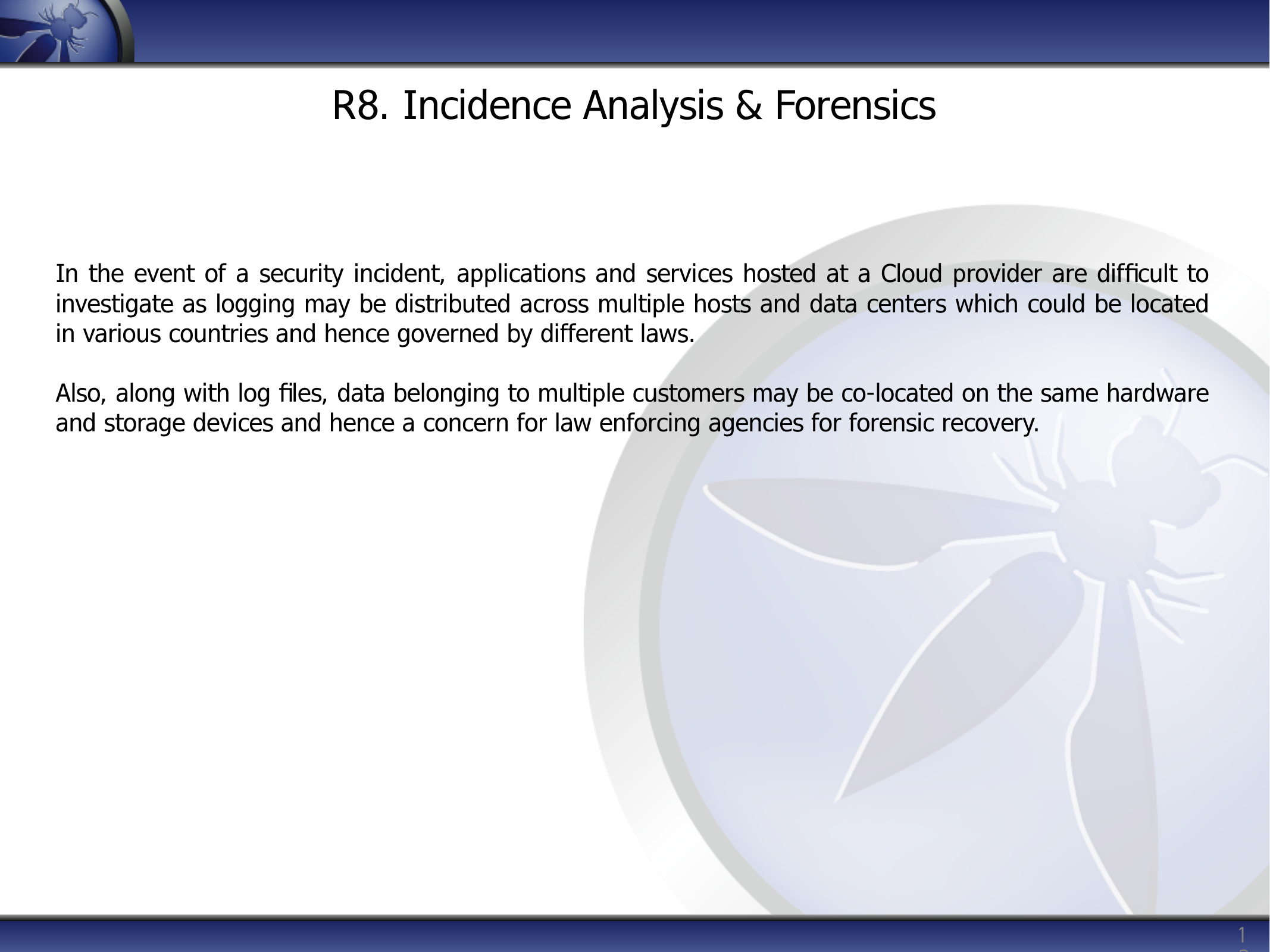

# R8. Incidence Analysis & Forensics
In the event of a security incident, applications and services hosted at a Cloud provider are difficult to investigate as logging may be distributed across multiple hosts and data centers which could be located in various countries and hence governed by different laws.
Also, along with log files, data belonging to multiple customers may be co-located on the same hardware and storage devices and hence a concern for law enforcing agencies for forensic recovery.
12